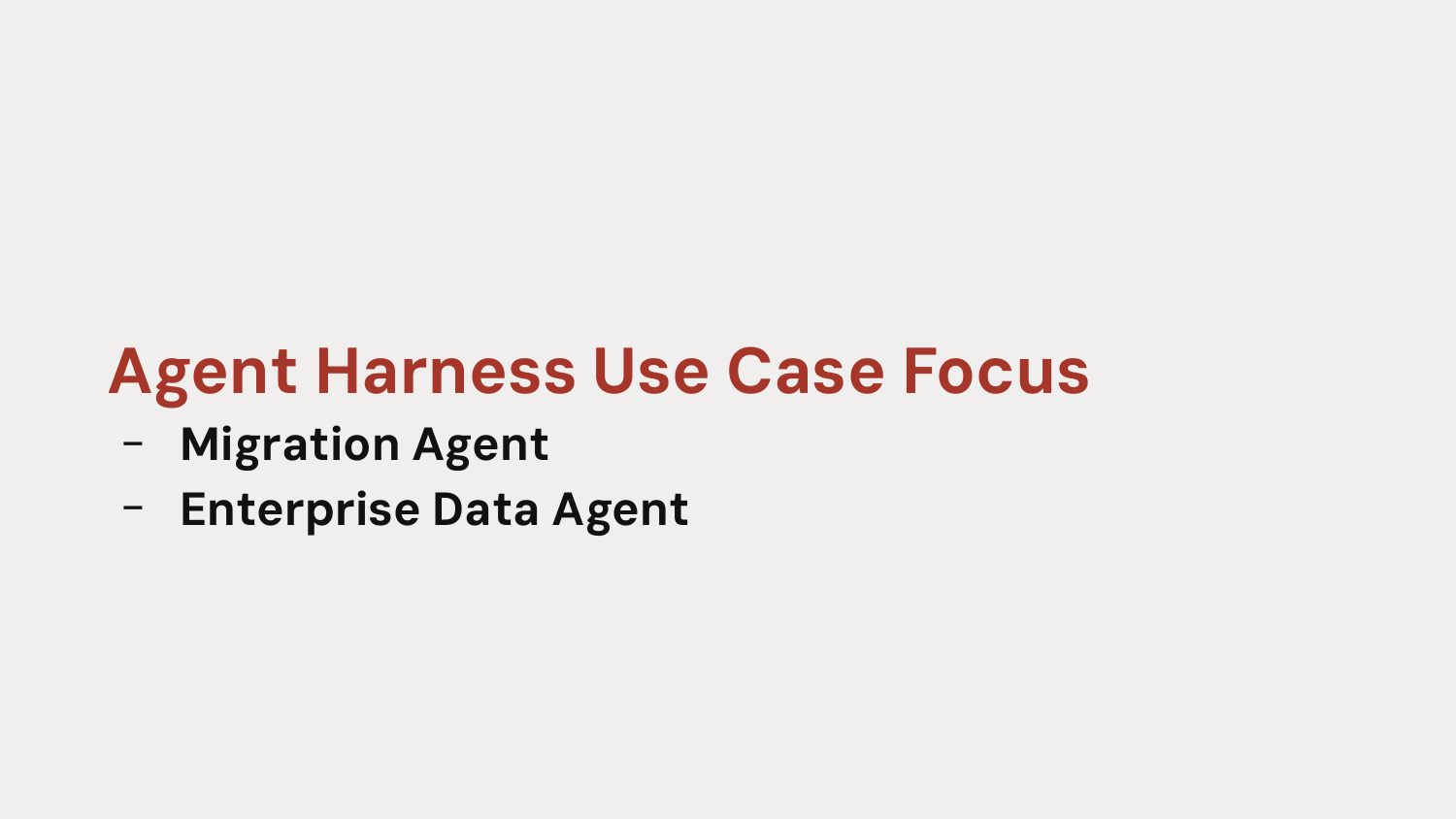

Agent Harness Use Case Focus
Migration Agent
Enterprise Data Agent